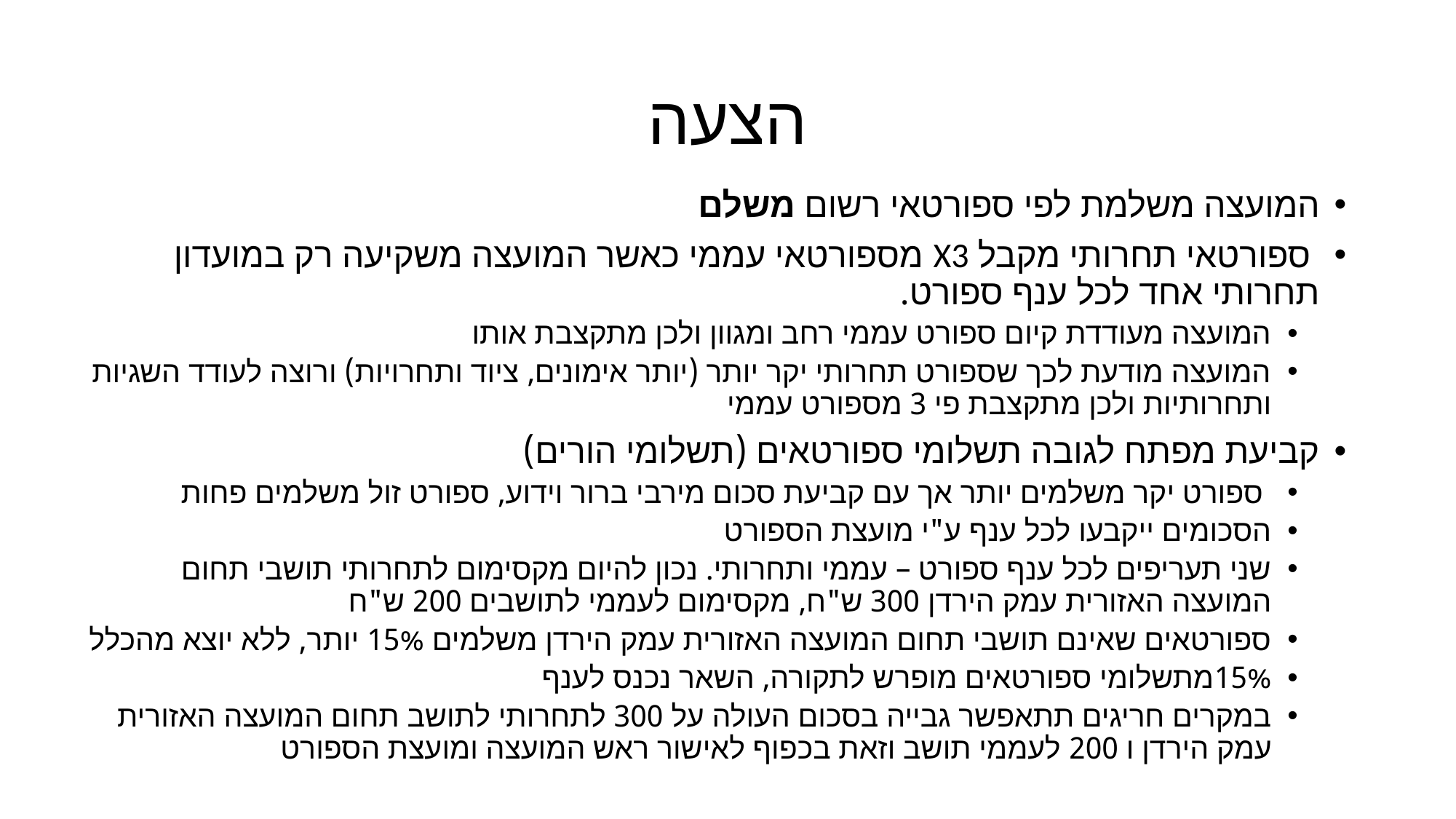

# הצעה
המועצה משלמת לפי ספורטאי רשום משלם
 ספורטאי תחרותי מקבל X3 מספורטאי עממי כאשר המועצה משקיעה רק במועדון תחרותי אחד לכל ענף ספורט.
המועצה מעודדת קיום ספורט עממי רחב ומגוון ולכן מתקצבת אותו
המועצה מודעת לכך שספורט תחרותי יקר יותר (יותר אימונים, ציוד ותחרויות) ורוצה לעודד השגיות ותחרותיות ולכן מתקצבת פי 3 מספורט עממי
קביעת מפתח לגובה תשלומי ספורטאים (תשלומי הורים)
 ספורט יקר משלמים יותר אך עם קביעת סכום מירבי ברור וידוע, ספורט זול משלמים פחות
הסכומים ייקבעו לכל ענף ע"י מועצת הספורט
שני תעריפים לכל ענף ספורט – עממי ותחרותי. נכון להיום מקסימום לתחרותי תושבי תחום המועצה האזורית עמק הירדן 300 ש"ח, מקסימום לעממי לתושבים 200 ש"ח
ספורטאים שאינם תושבי תחום המועצה האזורית עמק הירדן משלמים 15% יותר, ללא יוצא מהכלל
15%מתשלומי ספורטאים מופרש לתקורה, השאר נכנס לענף
במקרים חריגים תתאפשר גבייה בסכום העולה על 300 לתחרותי לתושב תחום המועצה האזורית עמק הירדן ו 200 לעממי תושב וזאת בכפוף לאישור ראש המועצה ומועצת הספורט